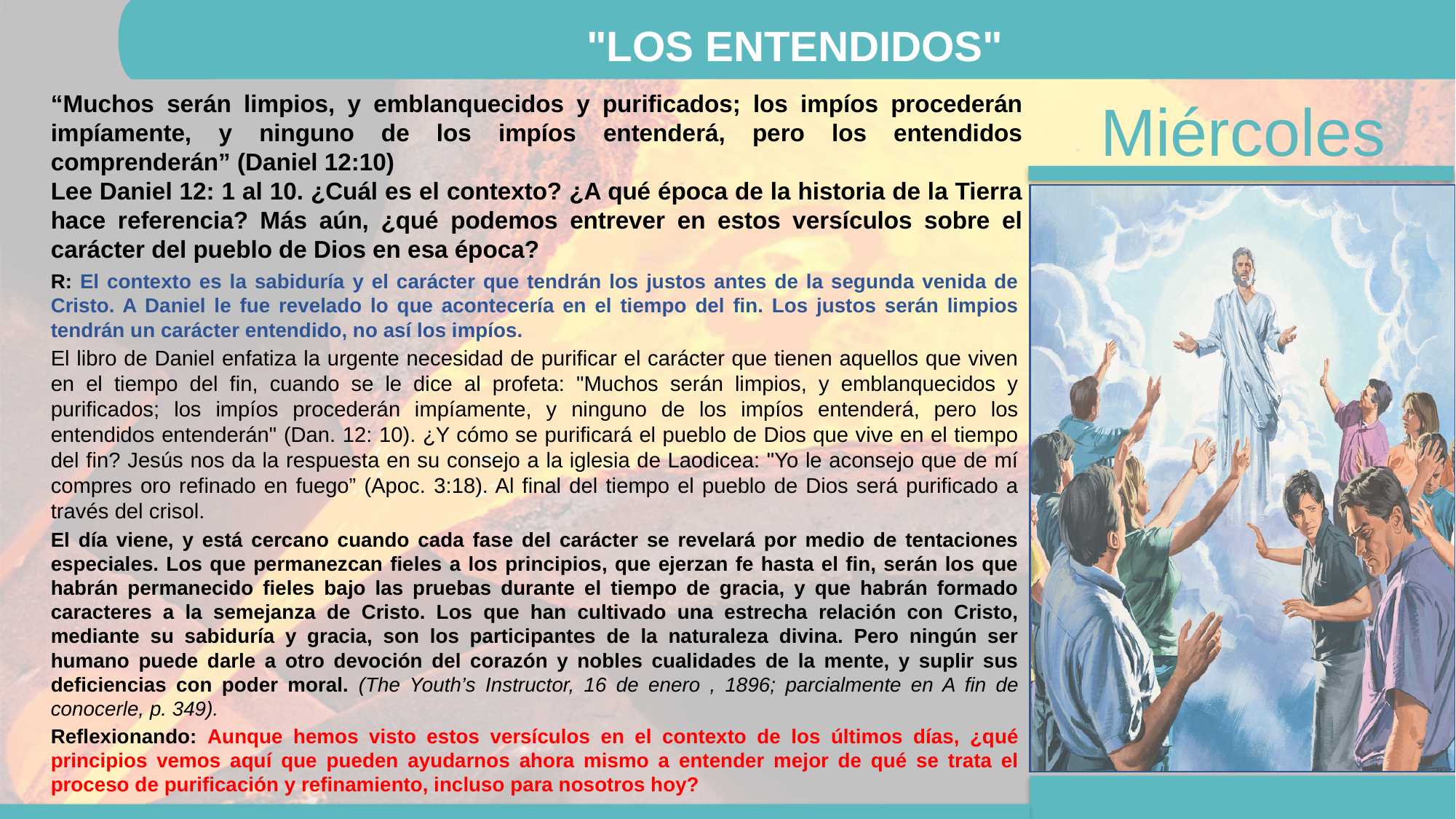

"LOS ENTENDIDOS"
“Muchos serán limpios, y emblanquecidos y purificados; los impíos procederán impíamente, y ninguno de los impíos entenderá, pero los entendidos comprenderán” (Daniel 12:10)
Lee Daniel 12: 1 al 10. ¿Cuál es el contexto? ¿A qué época de la historia de la Tierra hace referencia? Más aún, ¿qué podemos entrever en estos versículos sobre el carácter del pueblo de Dios en esa época?

R: El contexto es la sabiduría y el carácter que tendrán los justos antes de la segunda venida de Cristo. A Daniel le fue revelado lo que acontecería en el tiempo del fin. Los justos serán limpios tendrán un carácter entendido, no así los impíos.
El libro de Daniel enfatiza la urgente necesidad de purificar el carácter que tienen aquellos que viven en el tiempo del fin, cuando se le dice al profeta: "Muchos serán limpios, y emblanquecidos y purificados; los impíos procederán impíamente, y ninguno de los impíos entenderá, pero los entendidos entenderán" (Dan. 12: 10). ¿Y cómo se purificará el pueblo de Dios que vive en el tiempo del fin? Jesús nos da la respuesta en su consejo a la iglesia de Laodicea: "Yo le aconsejo que de mí compres oro refinado en fuego” (Apoc. 3:18). Al final del tiempo el pueblo de Dios será purificado a través del crisol.
El día viene, y está cercano cuando cada fase del carácter se revelará por medio de tentaciones especiales. Los que permanezcan fieles a los principios, que ejerzan fe hasta el fin, serán los que habrán permanecido fieles bajo las pruebas durante el tiempo de gracia, y que habrán formado caracteres a la semejanza de Cristo. Los que han cultivado una estrecha relación con Cristo, mediante su sabiduría y gracia, son los participantes de la naturaleza divina. Pero ningún ser humano puede darle a otro devoción del corazón y nobles cualidades de la mente, y suplir sus deficiencias con poder moral. (The Youth’s Instructor, 16 de enero , 1896; parcialmente en A fin de conocerle, p. 349).
Reflexionando: Aunque hemos visto estos versículos en el contexto de los últimos días, ¿qué principios vemos aquí que pueden ayudarnos ahora mismo a entender mejor de qué se trata el proceso de purificación y refinamiento, incluso para nosotros hoy?